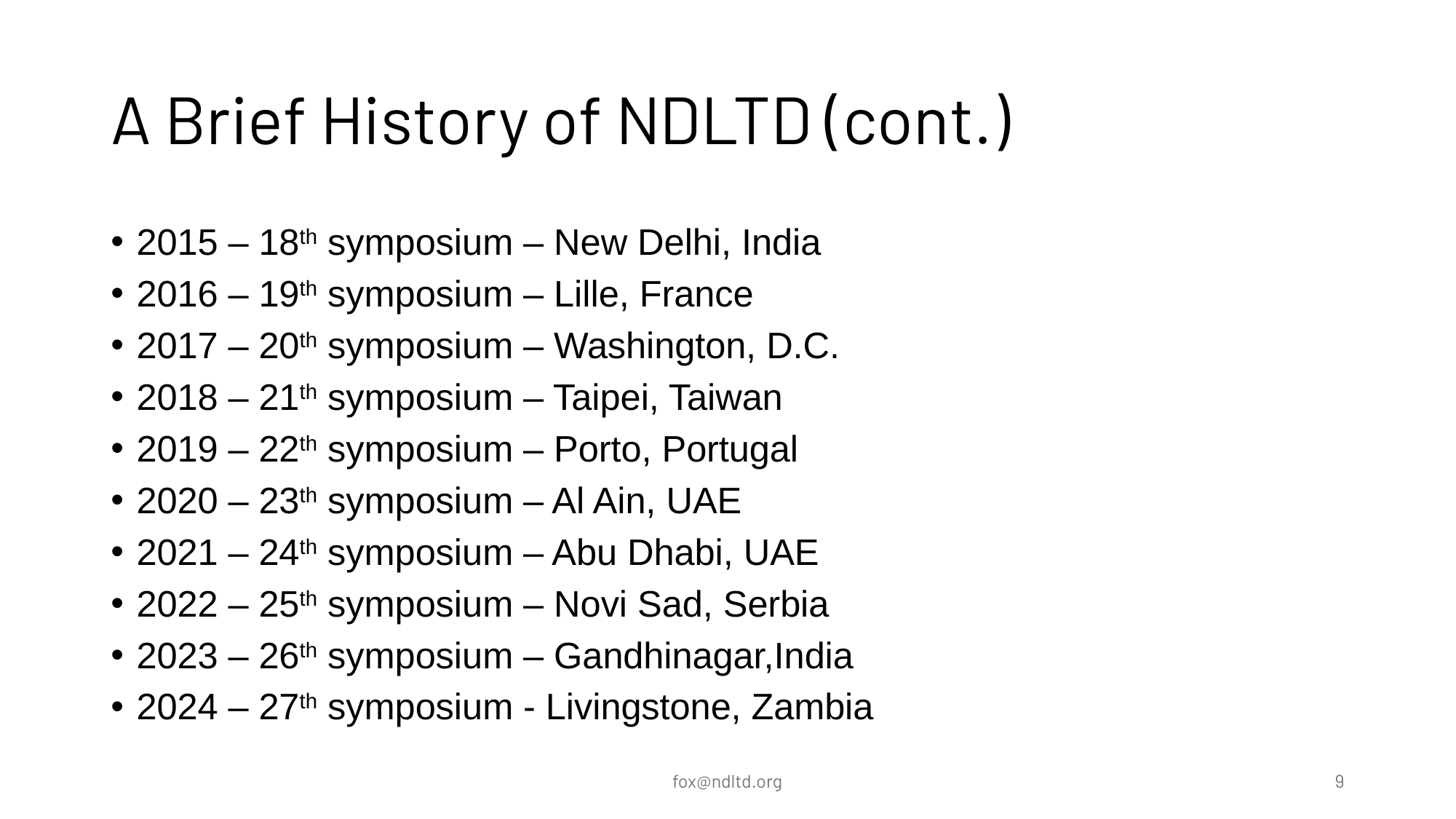

# A Brief History of NDLTD (cont.)
2015 – 18th symposium – New Delhi, India
2016 – 19th symposium – Lille, France
2017 – 20th symposium – Washington, D.C.
2018 – 21th symposium – Taipei, Taiwan
2019 – 22th symposium – Porto, Portugal
2020 – 23th symposium – Al Ain, UAE
2021 – 24th symposium – Abu Dhabi, UAE
2022 – 25th symposium – Novi Sad, Serbia
2023 – 26th symposium – Gandhinagar,India
2024 – 27th symposium - Livingstone, Zambia
fox@ndltd.org
9